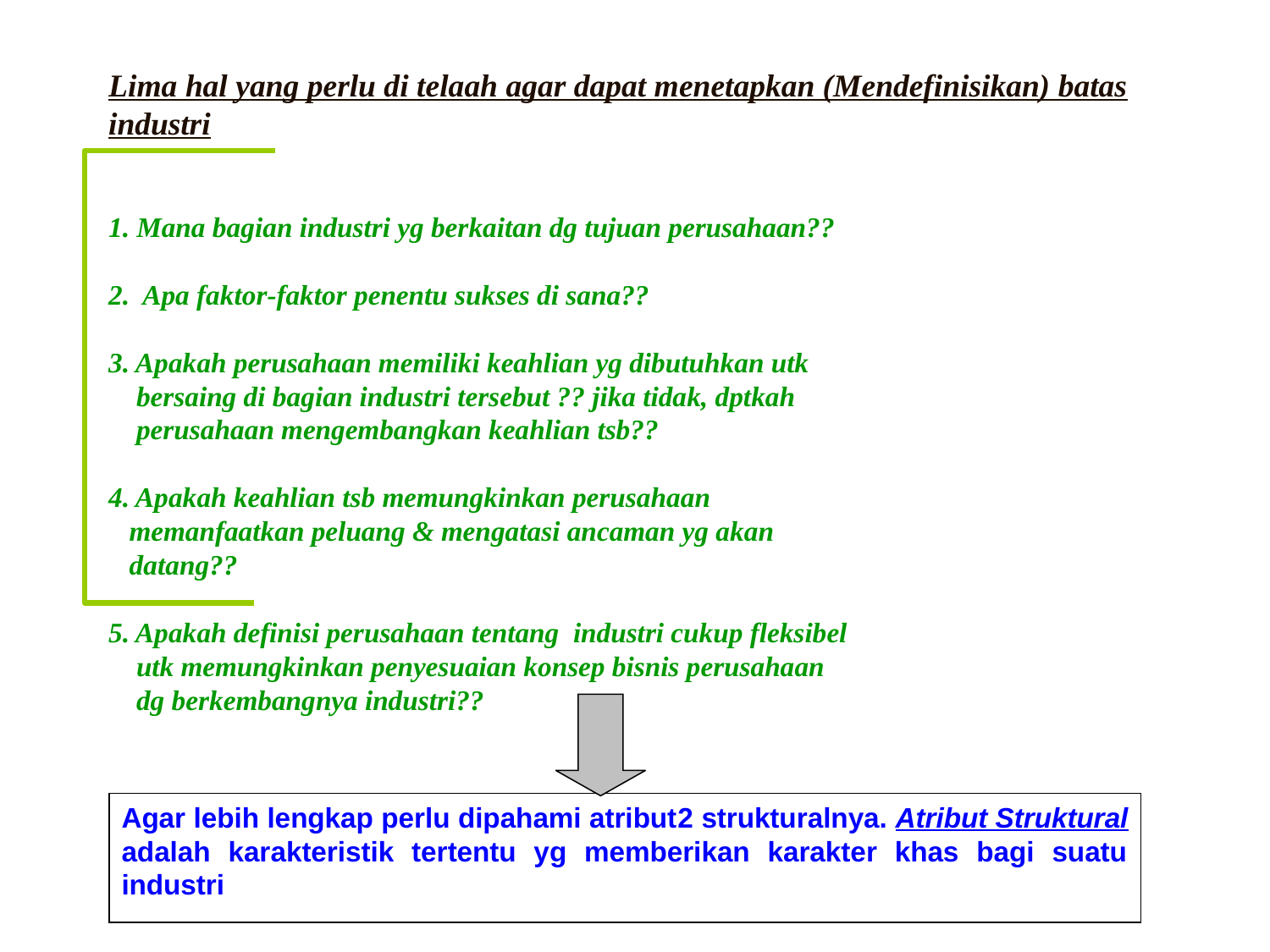

Lima hal yang perlu di telaah agar dapat menetapkan (Mendefinisikan) batas industri

1. Mana bagian industri yg berkaitan dg tujuan perusahaan??

2.  Apa faktor-faktor penentu sukses di sana??

3. Apakah perusahaan memiliki keahlian yg dibutuhkan utk
    bersaing di bagian industri tersebut ?? jika tidak, dptkah
    perusahaan mengembangkan keahlian tsb??

4. Apakah keahlian tsb memungkinkan perusahaan
   memanfaatkan peluang & mengatasi ancaman yg akan
   datang??

5. Apakah definisi perusahaan tentang  industri cukup fleksibel
    utk memungkinkan penyesuaian konsep bisnis perusahaan
    dg berkembangnya industri??

Agar lebih lengkap perlu dipahami atribut2 strukturalnya. Atribut Struktural adalah karakteristik tertentu yg memberikan karakter khas bagi suatu industri